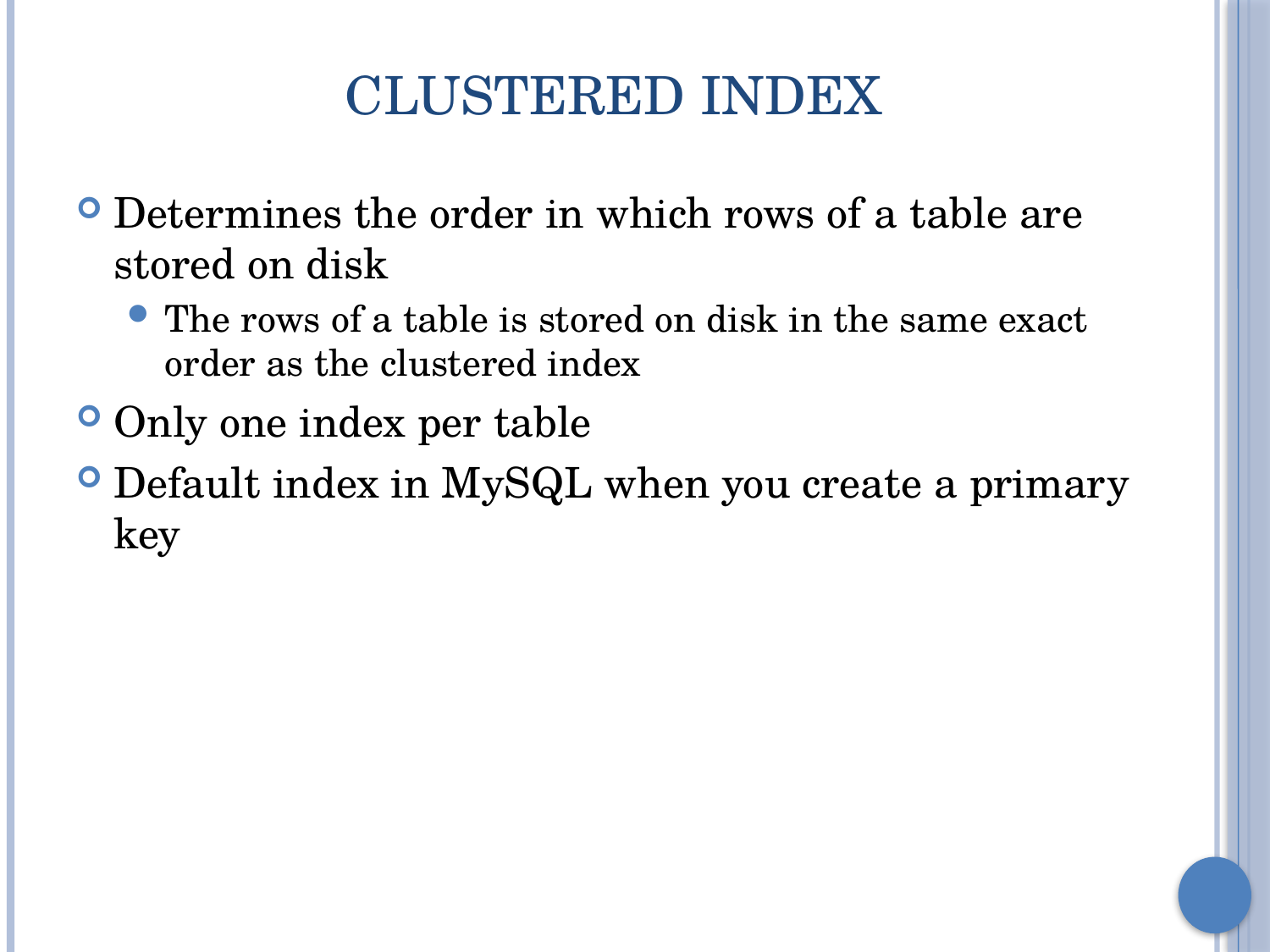

# Clustered Index
Determines the order in which rows of a table are stored on disk
The rows of a table is stored on disk in the same exact order as the clustered index
Only one index per table
Default index in MySQL when you create a primary key